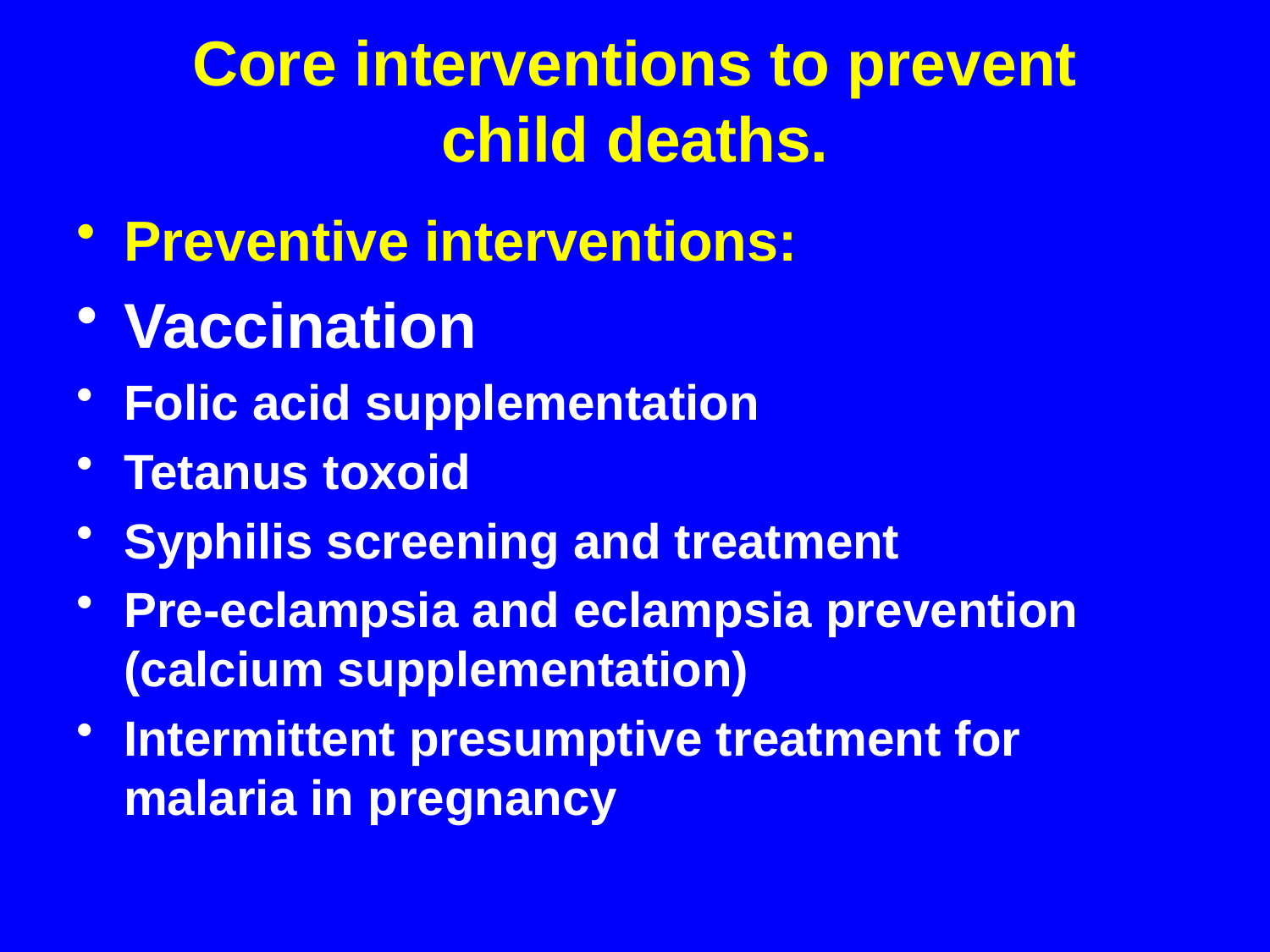

# Core interventions to prevent child deaths.
Preventive interventions:
Vaccination
Folic acid supplementation
Tetanus toxoid
Syphilis screening and treatment
Pre-eclampsia and eclampsia prevention (calcium supplementation)
Intermittent presumptive treatment for malaria in pregnancy